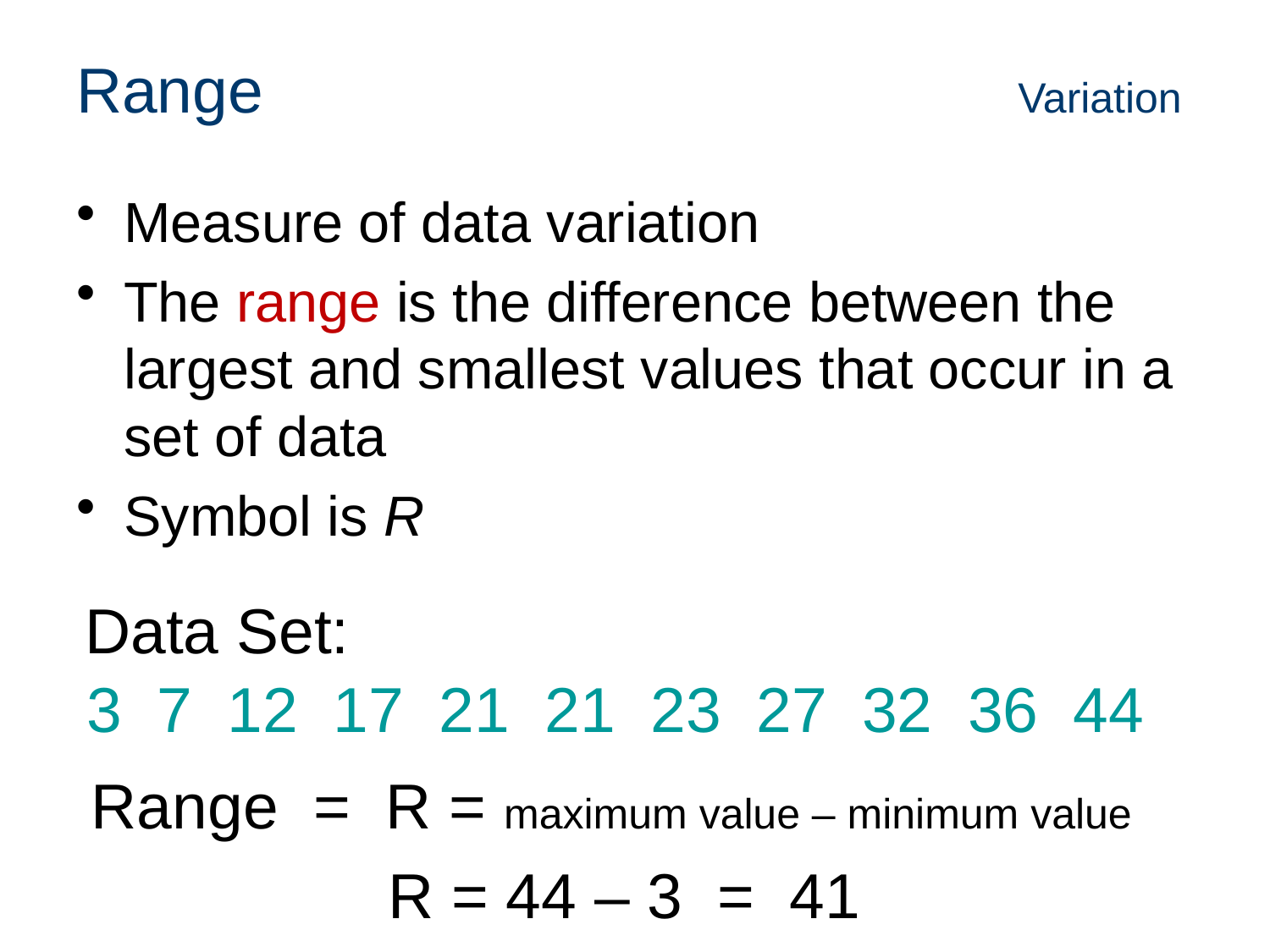

# Range 						   Variation
Measure of data variation
The range is the difference between the largest and smallest values that occur in a set of data
Symbol is R

Data Set:
3  7  12  17  21  21  23  27  32  36  44
Range  =  R = maximum value – minimum value
 R = 44 – 3  =  41